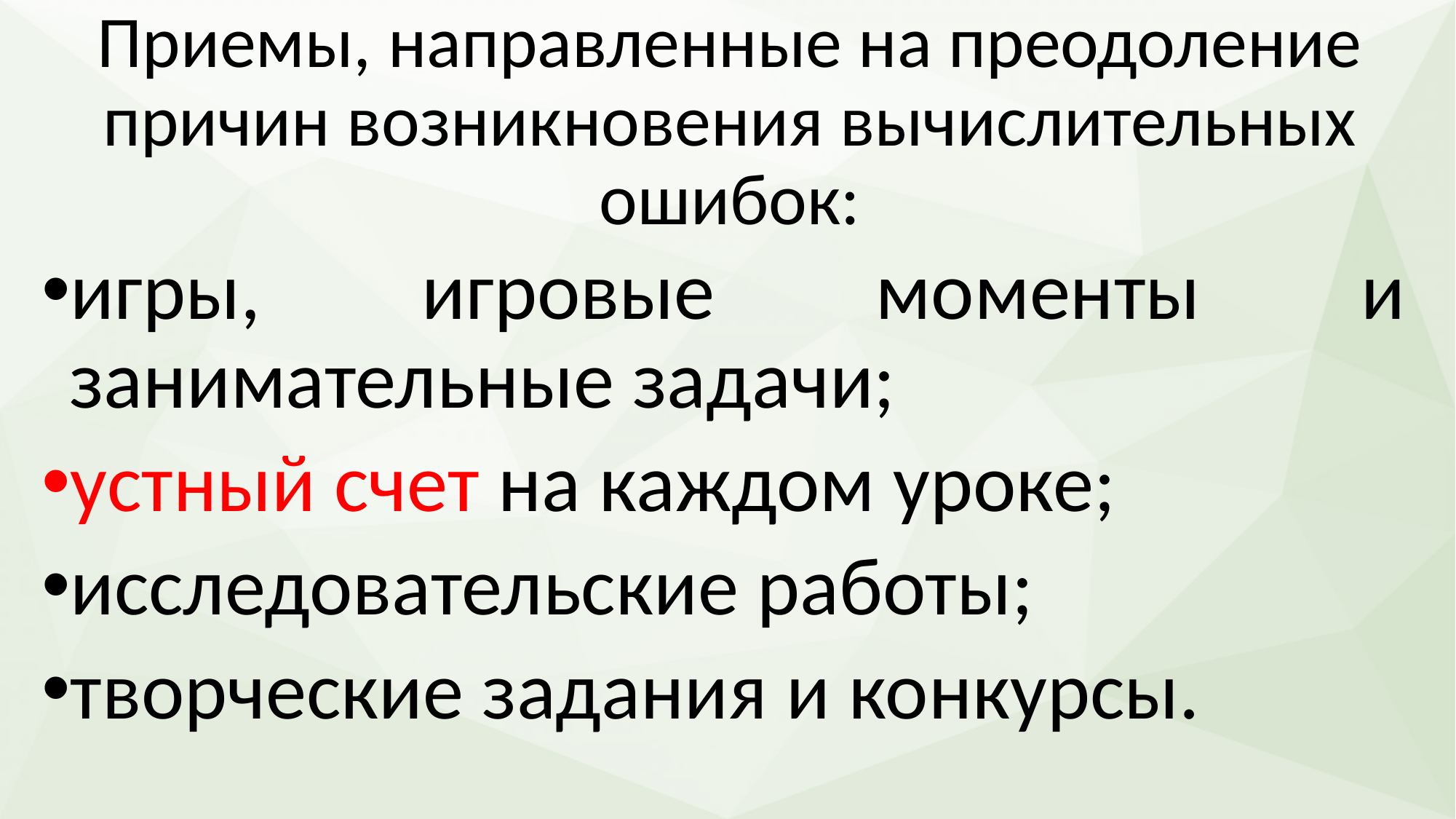

# Приемы, направленные на преодоление причин возникновения вычислительных ошибок:
игры, игровые моменты и занимательные задачи;
устный счет на каждом уроке;
исследовательские работы;
творческие задания и конкурсы.